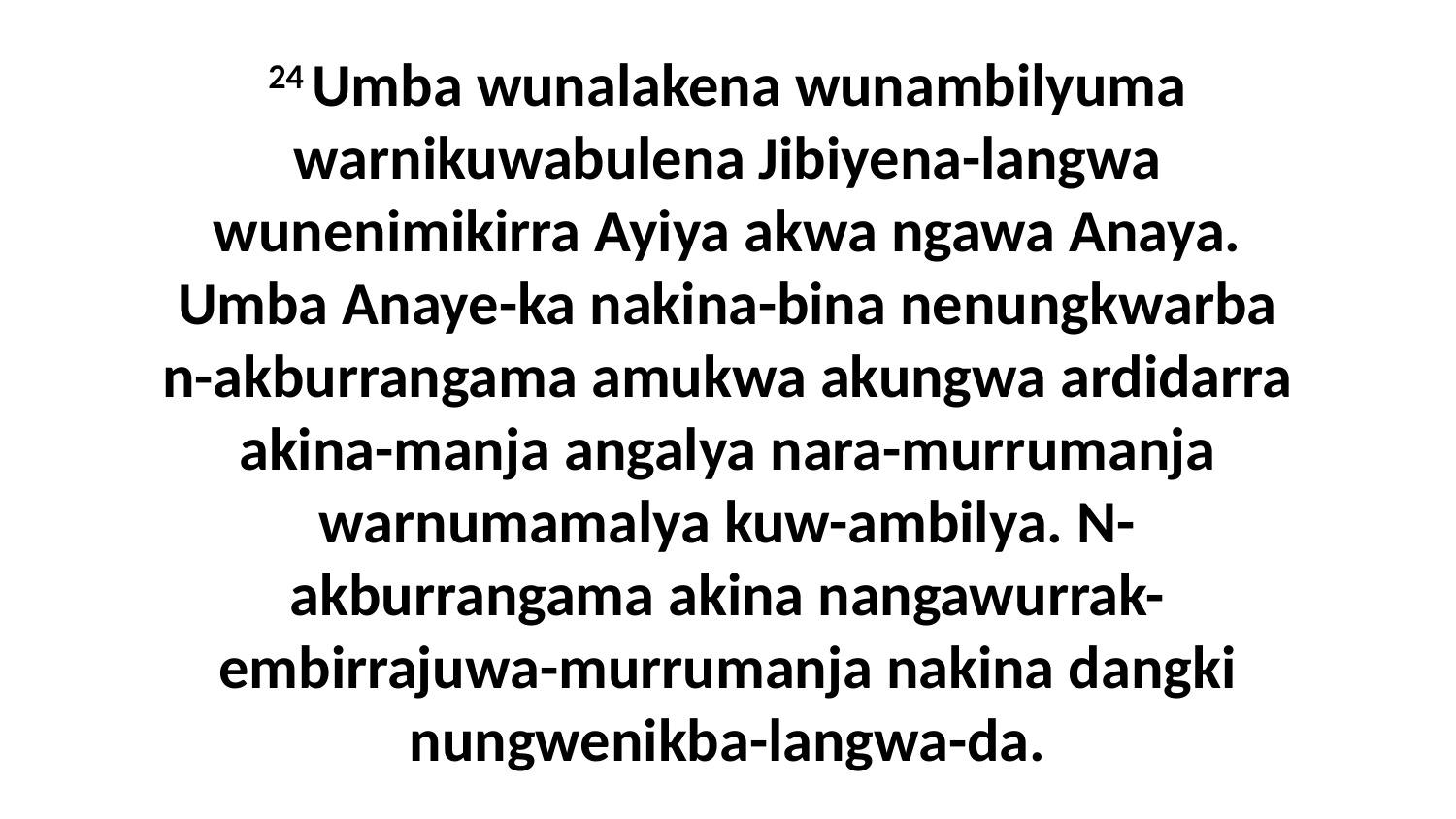

24 Umba wunalakena wunambilyuma warnikuwabulena Jibiyena-langwa wunenimikirra Ayiya akwa ngawa Anaya. Umba Anaye-ka nakina-bina nenungkwarba n-akburrangama amukwa akungwa ardidarra akina-manja angalya nara-murrumanja warnumamalya kuw-ambilya. N-akburrangama akina nangawurrak-embirrajuwa-murrumanja nakina dangki nungwenikba-langwa-da.